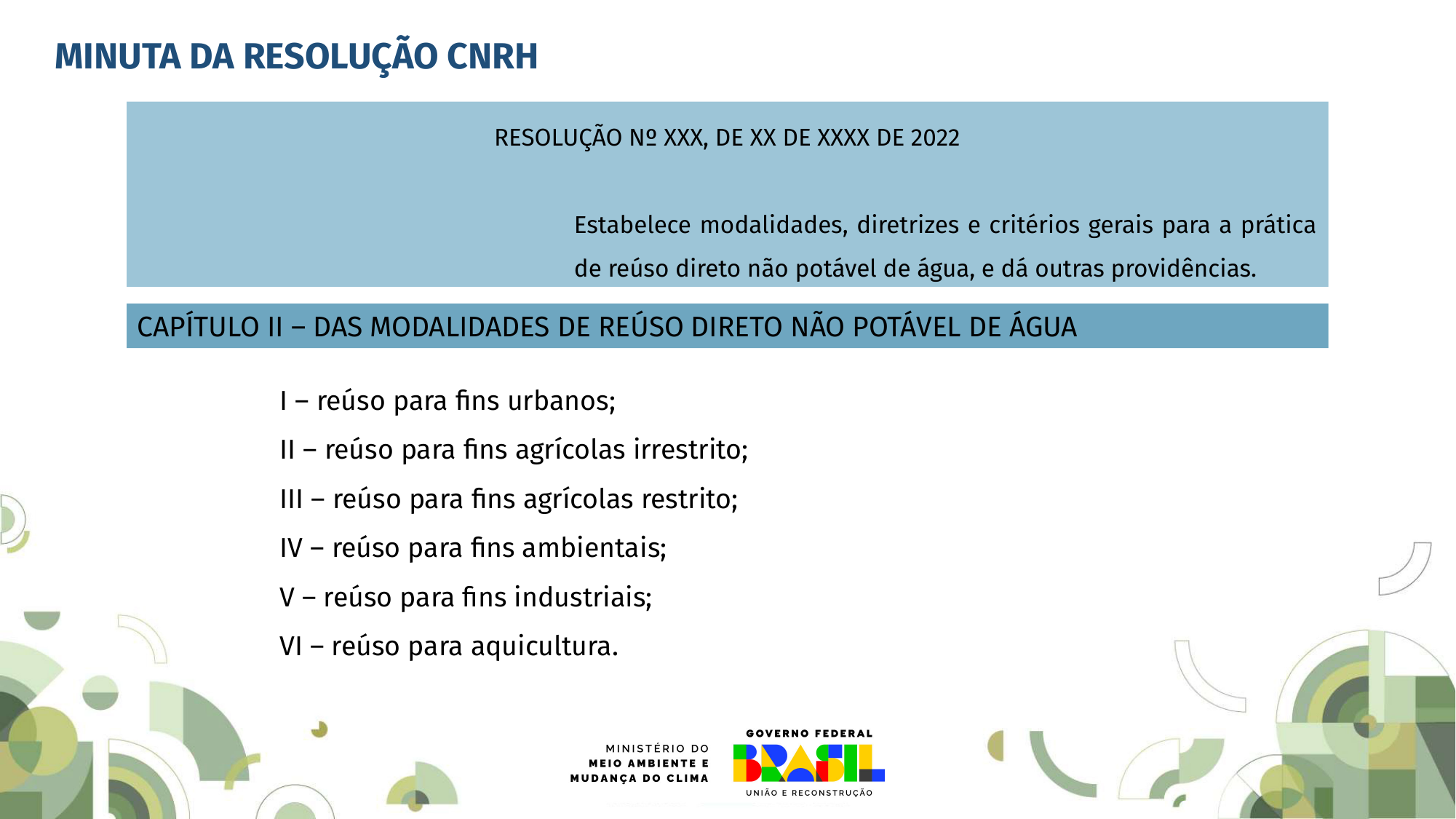

MINUTA DA RESOLUÇÃO CNRH
RESOLUÇÃO Nº XXX, DE XX DE XXXX DE 2022

Estabelece modalidades, diretrizes e critérios gerais para a prática de reúso direto não potável de água, e dá outras providências.
CAPÍTULO II – DAS MODALIDADES DE REÚSO DIRETO NÃO POTÁVEL DE ÁGUA
I – reúso para fins urbanos;
II – reúso para fins agrícolas irrestrito;
III – reúso para fins agrícolas restrito;
IV – reúso para fins ambientais;
V – reúso para fins industriais;
VI – reúso para aquicultura.